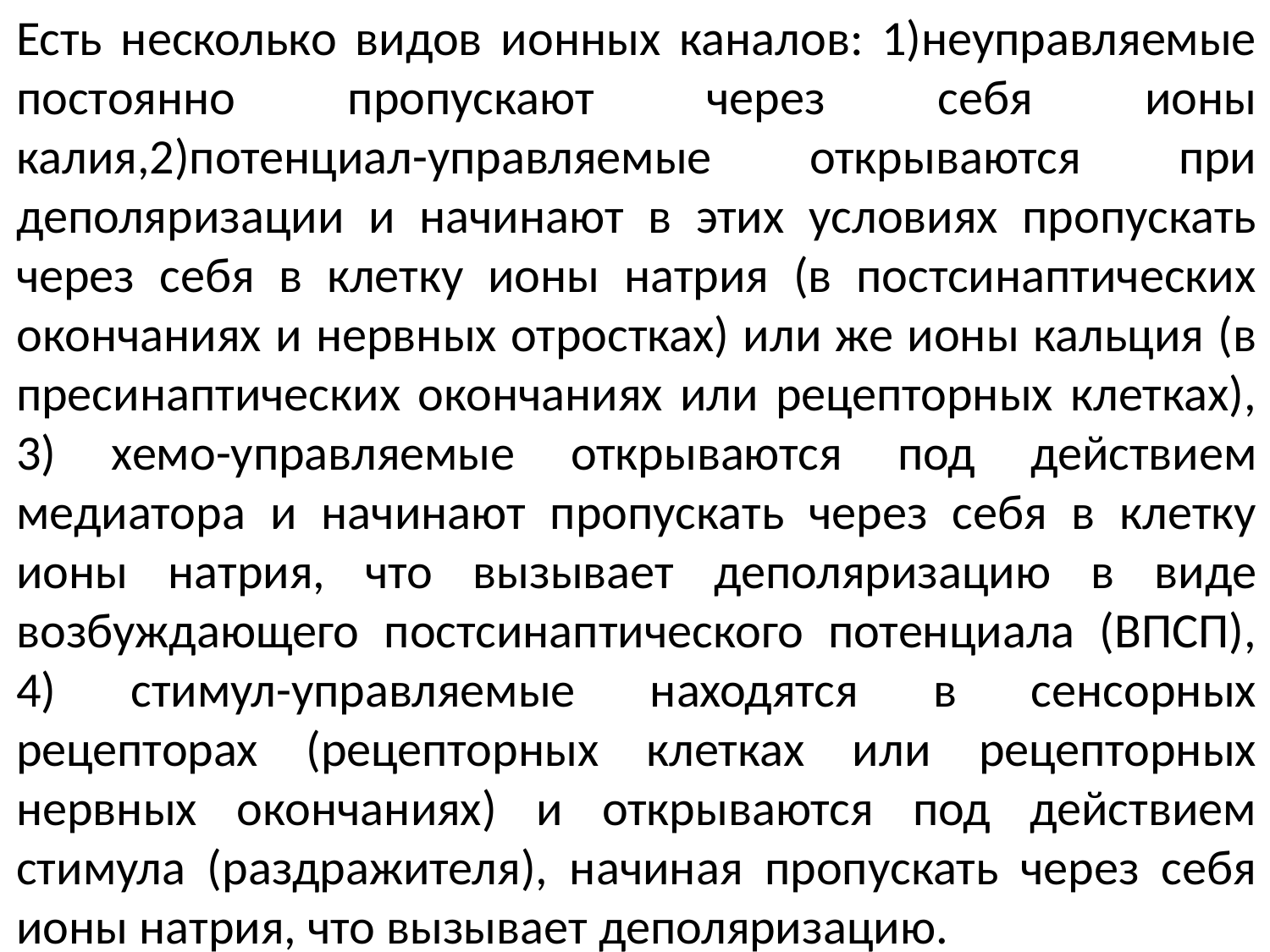

Есть несколько видов ионных каналов: 1)неуправляемые постоянно пропускают через себя ионы калия,2)потенциал-управляемые открываются при деполяризации и начинают в этих условиях пропускать через себя в клетку ионы натрия (в постсинаптических окончаниях и нервных отростках) или же ионы кальция (в пресинаптических окончаниях или рецепторных клетках), 3) хемо-управляемые открываются под действием медиатора и начинают пропускать через себя в клетку ионы натрия, что вызывает деполяризацию в виде возбуждающего постсинаптического потенциала (ВПСП), 4) стимул-управляемые находятся в сенсорных рецепторах (рецепторных клетках или рецепторных нервных окончаниях) и открываются под действием стимула (раздражителя), начиная пропускать через себя ионы натрия, что вызывает деполяризацию.